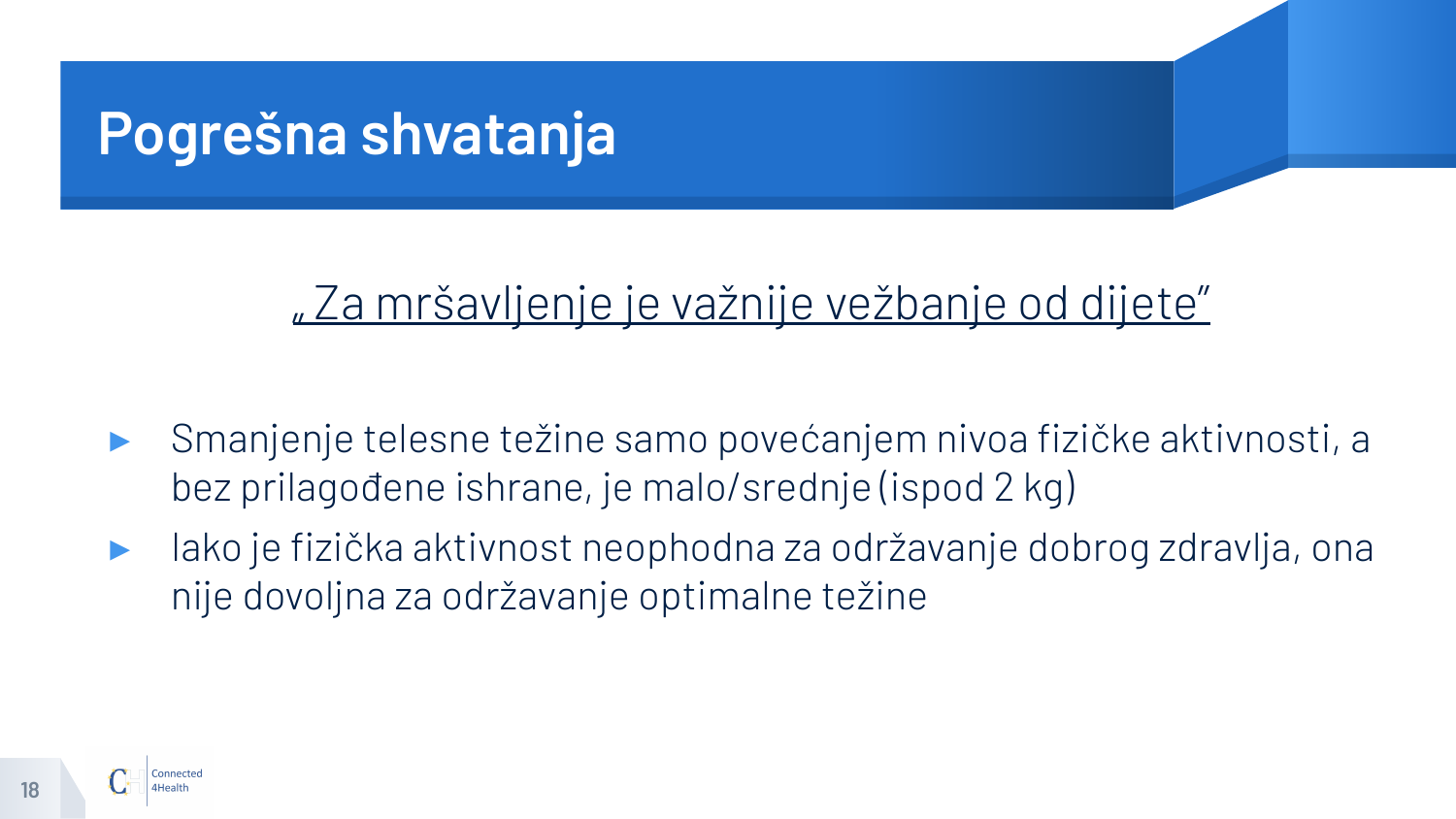

# Pogrešna shvatanja
„ Za mršavljenje je važnije vežbanje od dijete”

Smanjenje telesne težine samo povećanjem nivoa fizičke aktivnosti, a bez prilagođene ishrane, je malo/srednje (ispod 2 kg)
Iako je fizička aktivnost neophodna za održavanje dobrog zdravlja, ona nije dovoljna za održavanje optimalne težine
18